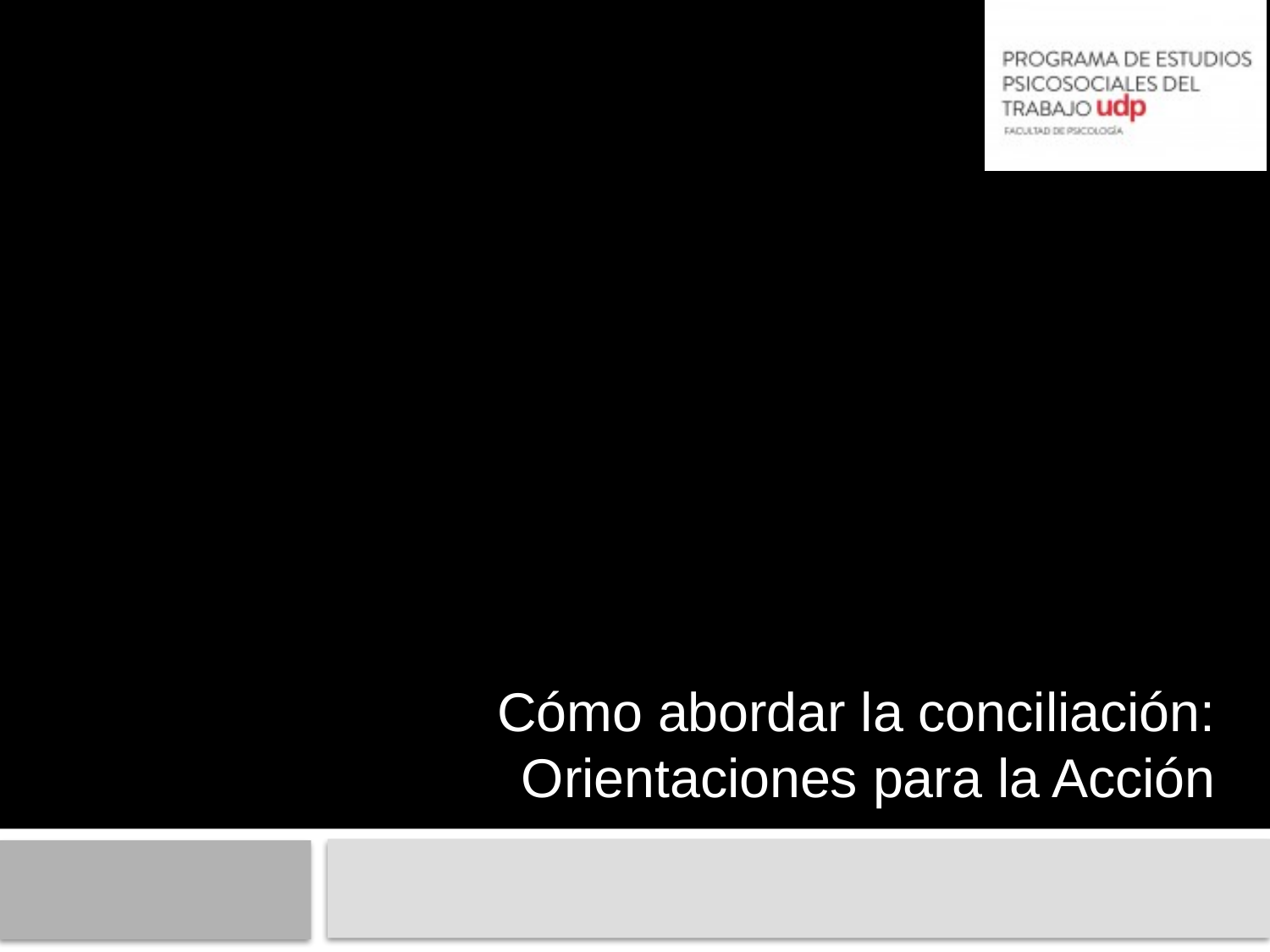

# Cómo abordar la conciliación: Orientaciones para la Acción